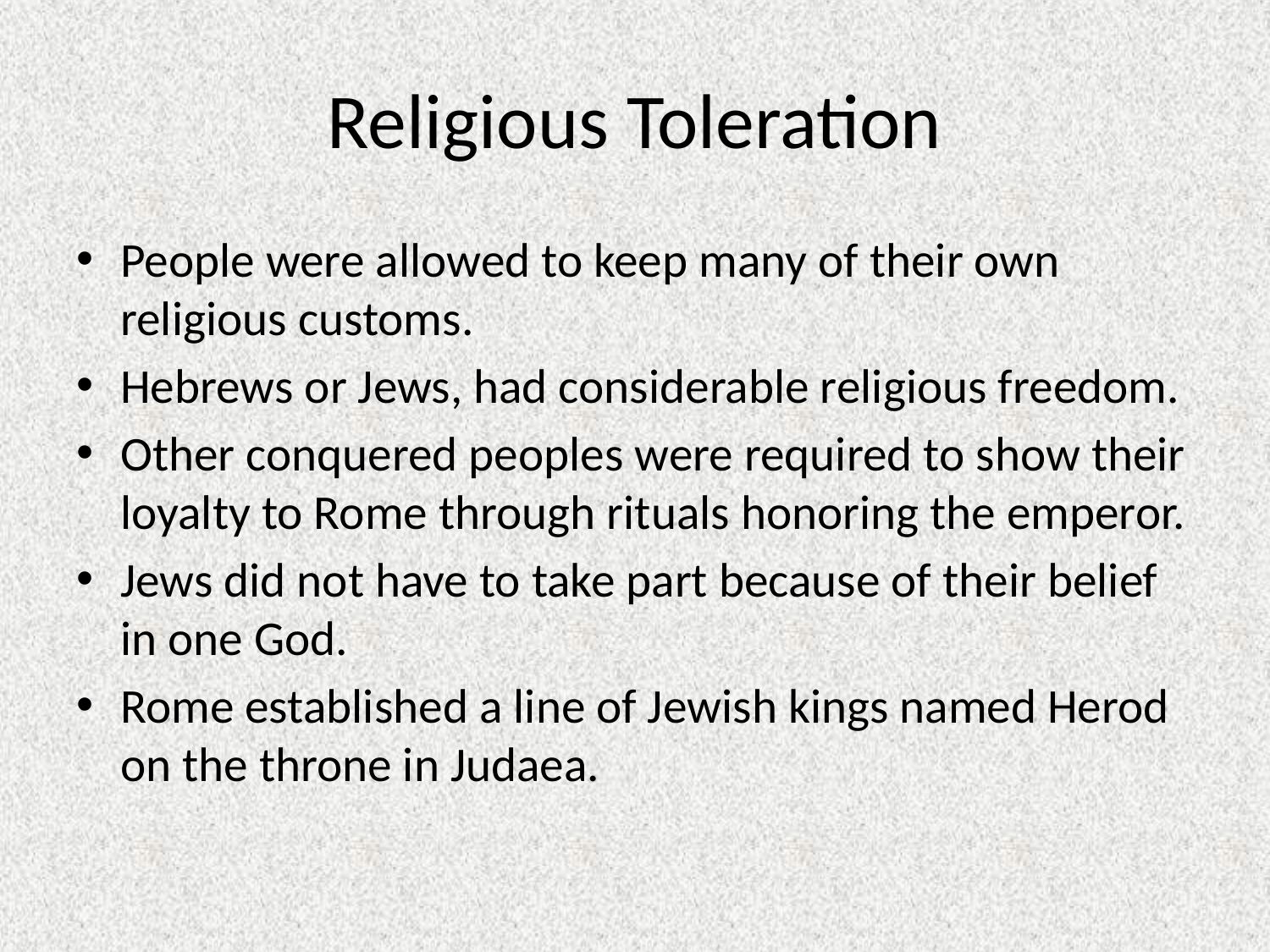

# Religious Toleration
People were allowed to keep many of their own religious customs.
Hebrews or Jews, had considerable religious freedom.
Other conquered peoples were required to show their loyalty to Rome through rituals honoring the emperor.
Jews did not have to take part because of their belief in one God.
Rome established a line of Jewish kings named Herod on the throne in Judaea.